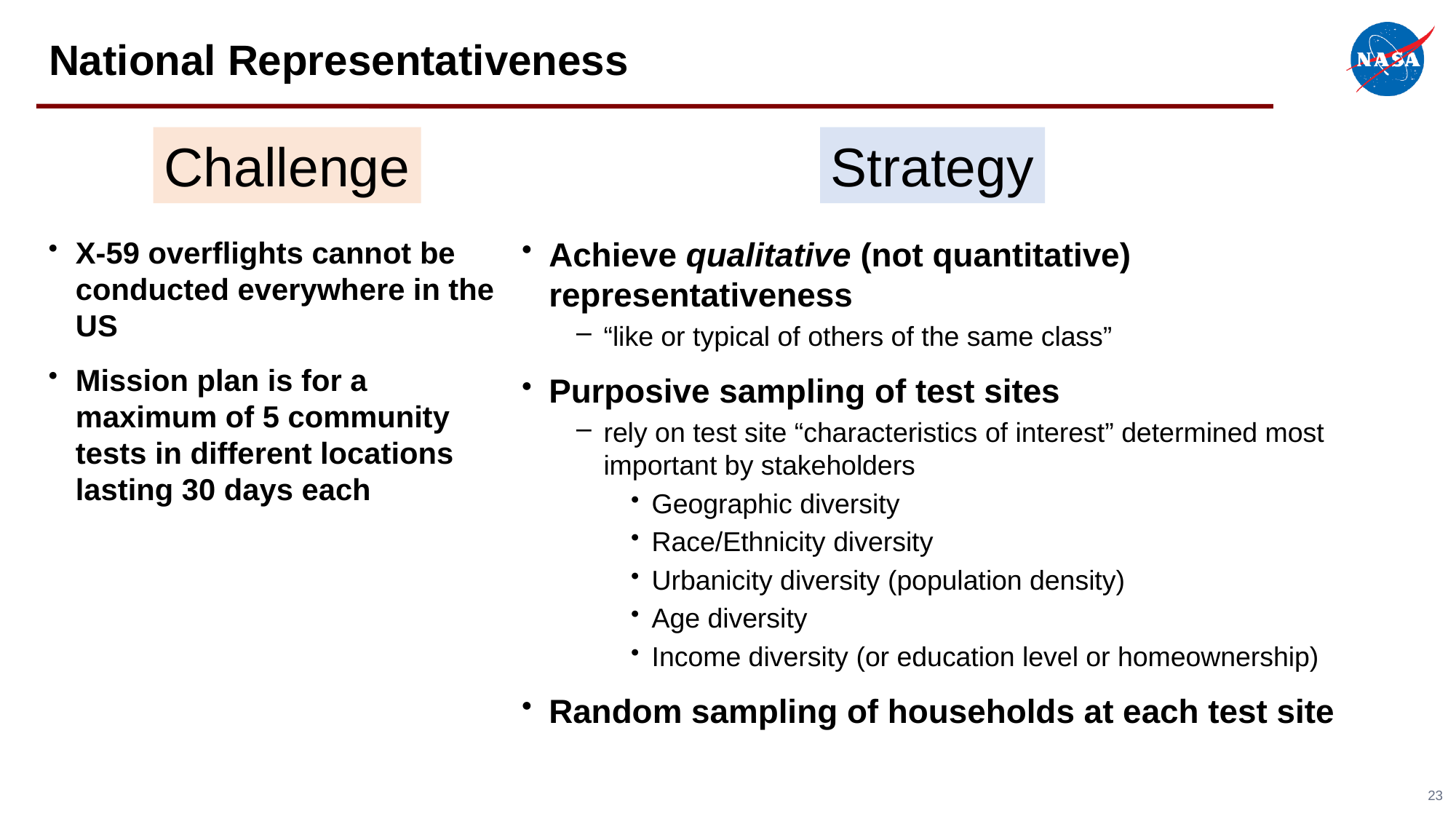

# National Representativeness
Challenge
Strategy
X-59 overflights cannot be conducted everywhere in the US
Mission plan is for a maximum of 5 community tests in different locations lasting 30 days each
Achieve qualitative (not quantitative) representativeness
“like or typical of others of the same class”
Purposive sampling of test sites
rely on test site “characteristics of interest” determined most important by stakeholders
Geographic diversity
Race/Ethnicity diversity
Urbanicity diversity (population density)
Age diversity
Income diversity (or education level or homeownership)
Random sampling of households at each test site
23